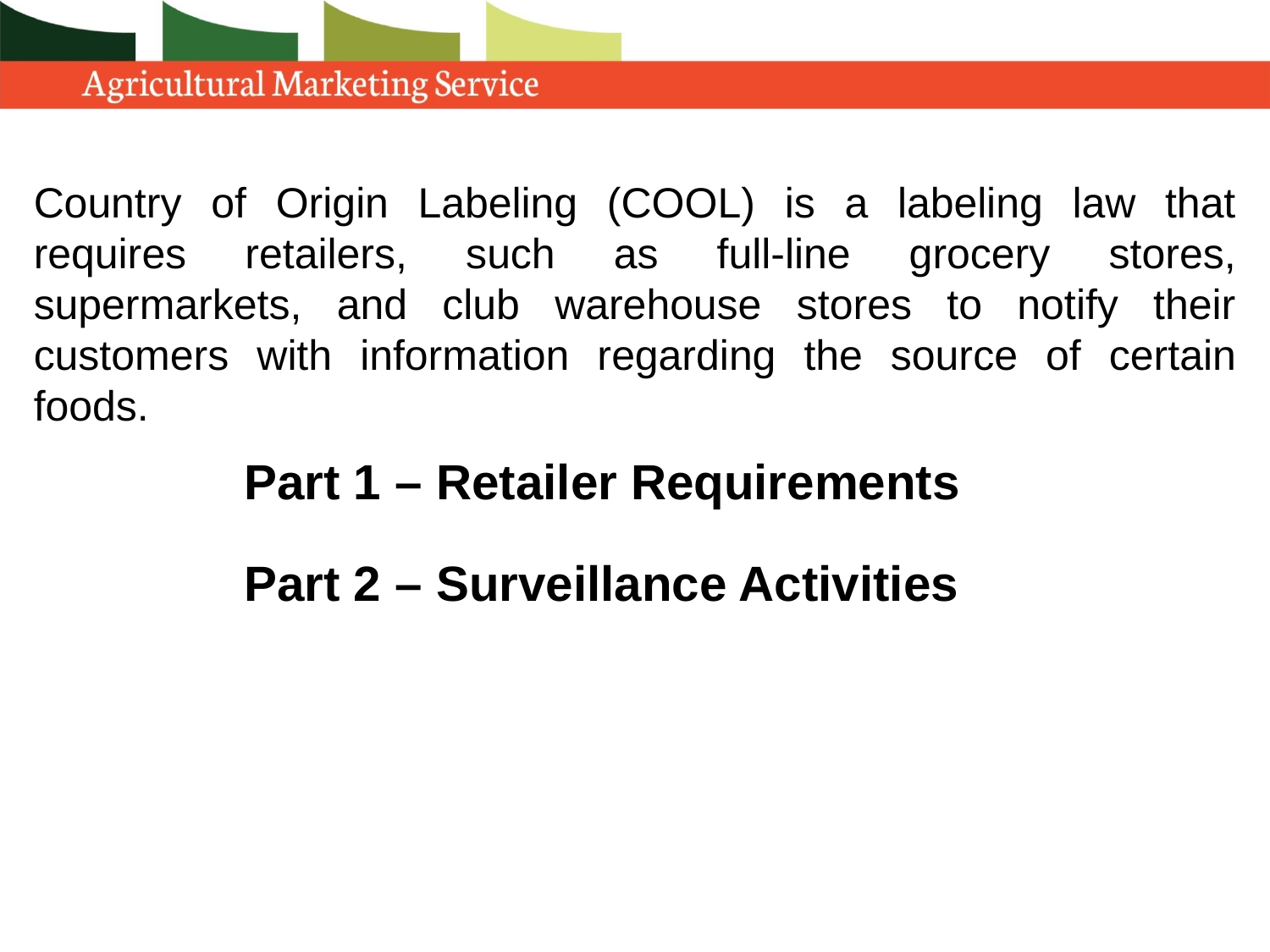

Country of Origin Labeling (COOL) is a labeling law that requires retailers, such as full-line grocery stores, supermarkets, and club warehouse stores to notify their customers with information regarding the source of certain foods.
Part 1 – Retailer Requirements
Part 2 – Surveillance Activities